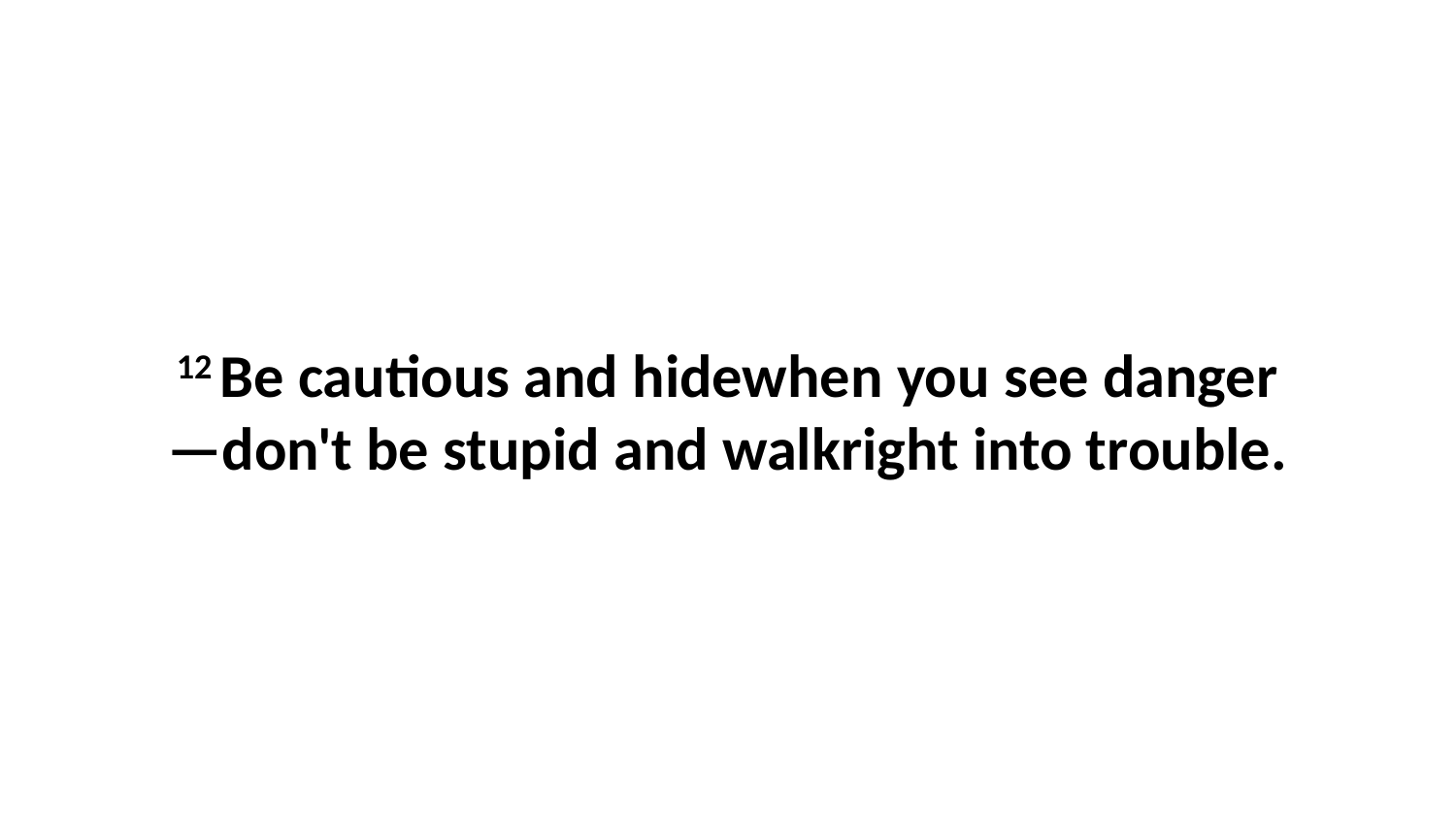

12 Be cautious and hidewhen you see danger—don't be stupid and walkright into trouble.